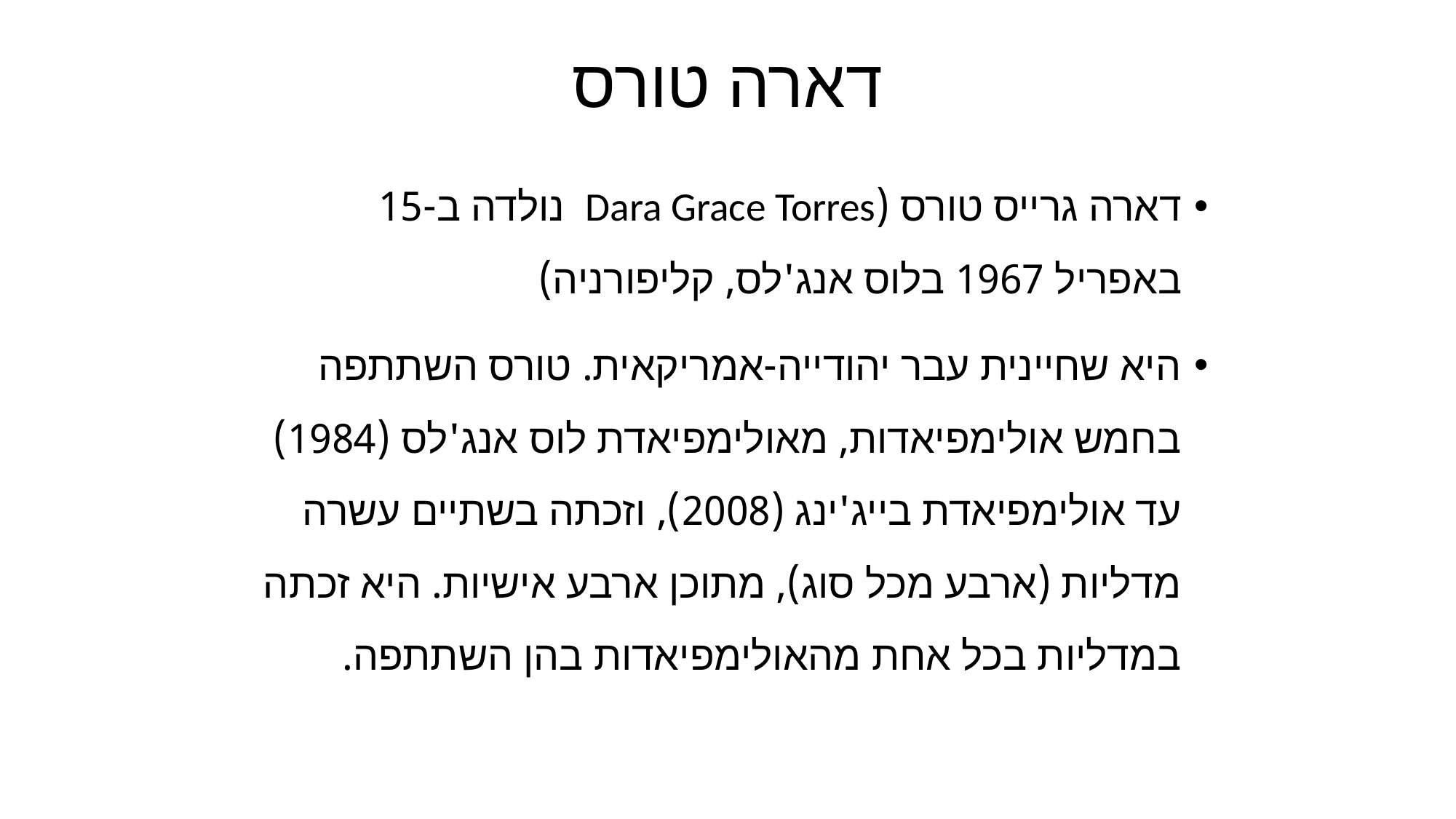

# דארה טורס
דארה גרייס טורס (Dara Grace Torres  נולדה ב-15 באפריל 1967 בלוס אנג'לס, קליפורניה)
היא שחיינית עבר יהודייה-אמריקאית. טורס השתתפה בחמש אולימפיאדות, מאולימפיאדת לוס אנג'לס (1984) עד אולימפיאדת בייג'ינג (2008), וזכתה בשתיים עשרה מדליות (ארבע מכל סוג), מתוכן ארבע אישיות. היא זכתה במדליות בכל אחת מהאולימפיאדות בהן השתתפה.